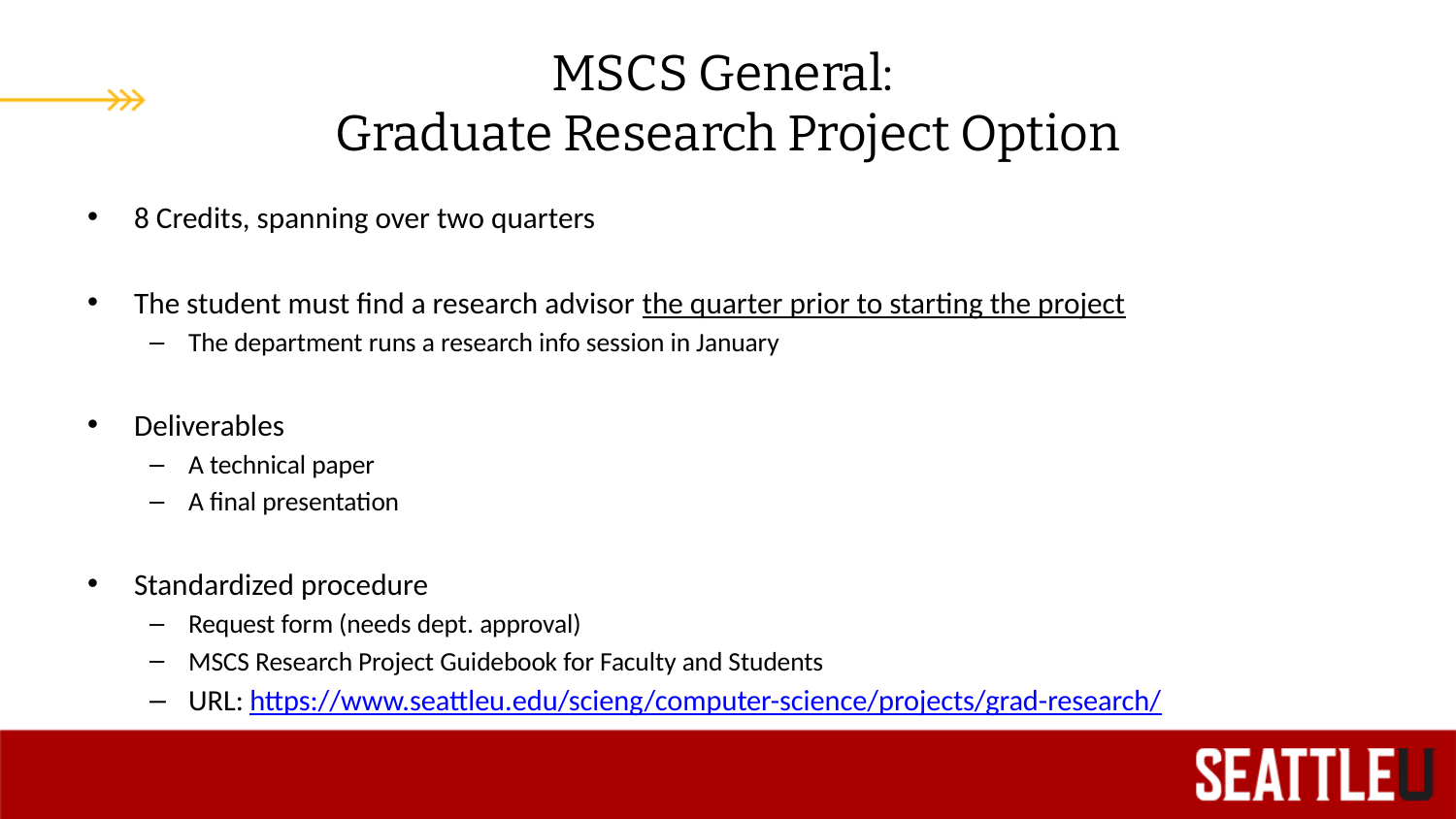

# MSCS General: Graduate Research Project Option
8 Credits, spanning over two quarters

The student must find a research advisor the quarter prior to starting the project
The department runs a research info session in January

Deliverables
A technical paper
A final presentation

Standardized procedure
Request form (needs dept. approval)
MSCS Research Project Guidebook for Faculty and Students
URL: https://www.seattleu.edu/scieng/computer-science/projects/grad-research/